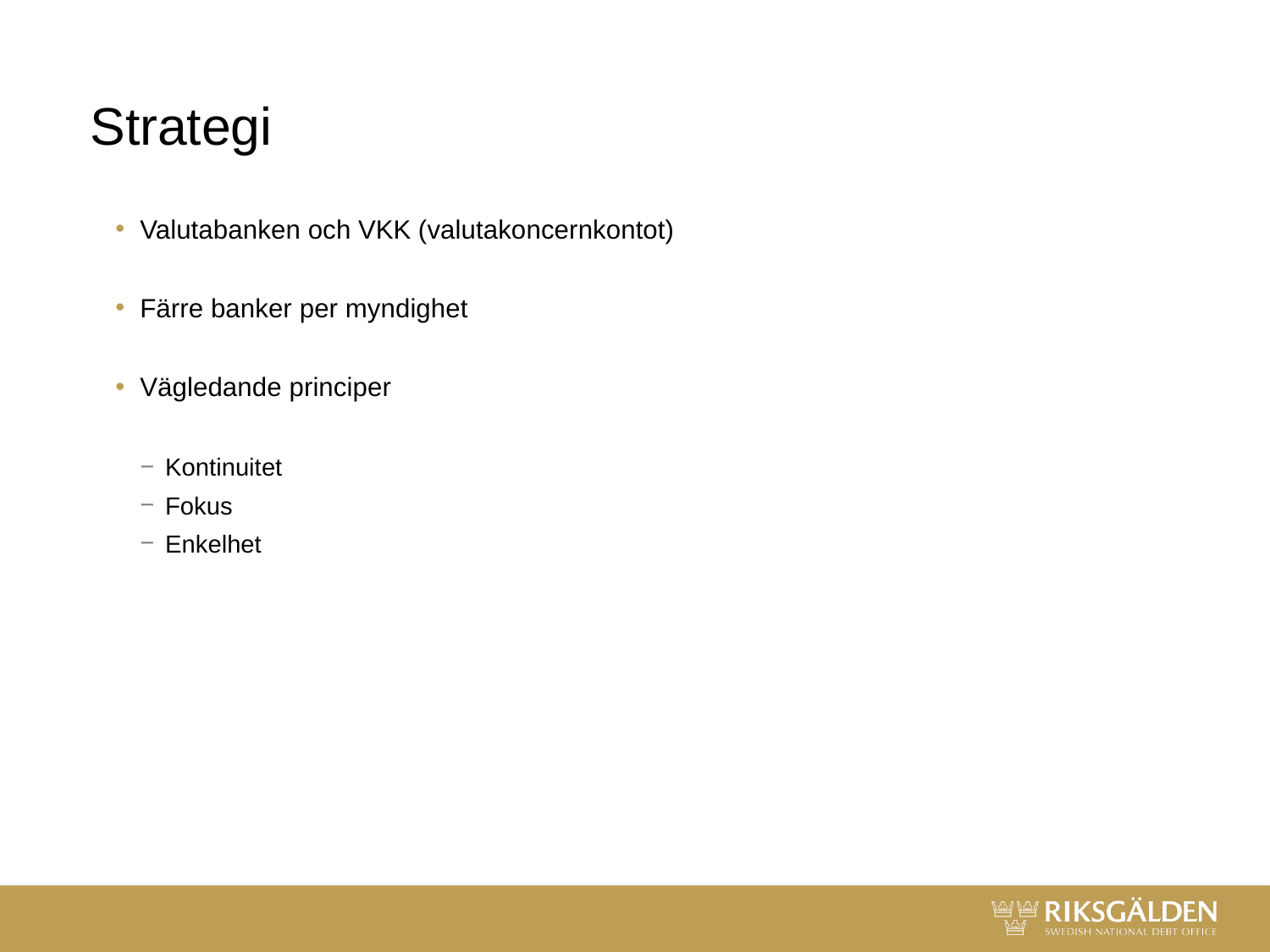

# Strategi
Valutabanken och VKK (valutakoncernkontot)

Färre banker per myndighet

Vägledande principer

Kontinuitet
Fokus
Enkelhet